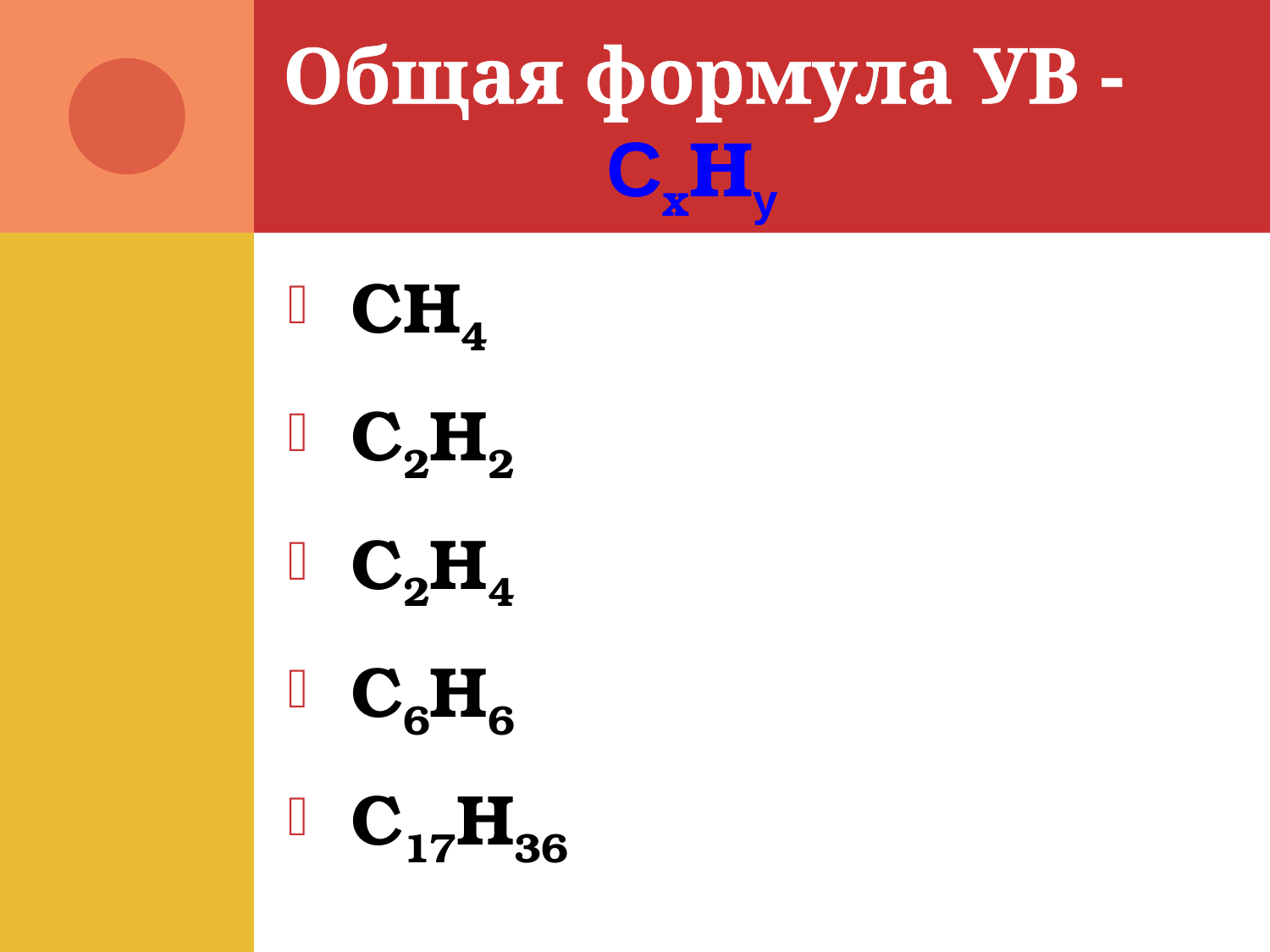

# Общая формула УВ - СxHy
CH4
C2H2
C2H4
C6H6
C17H36